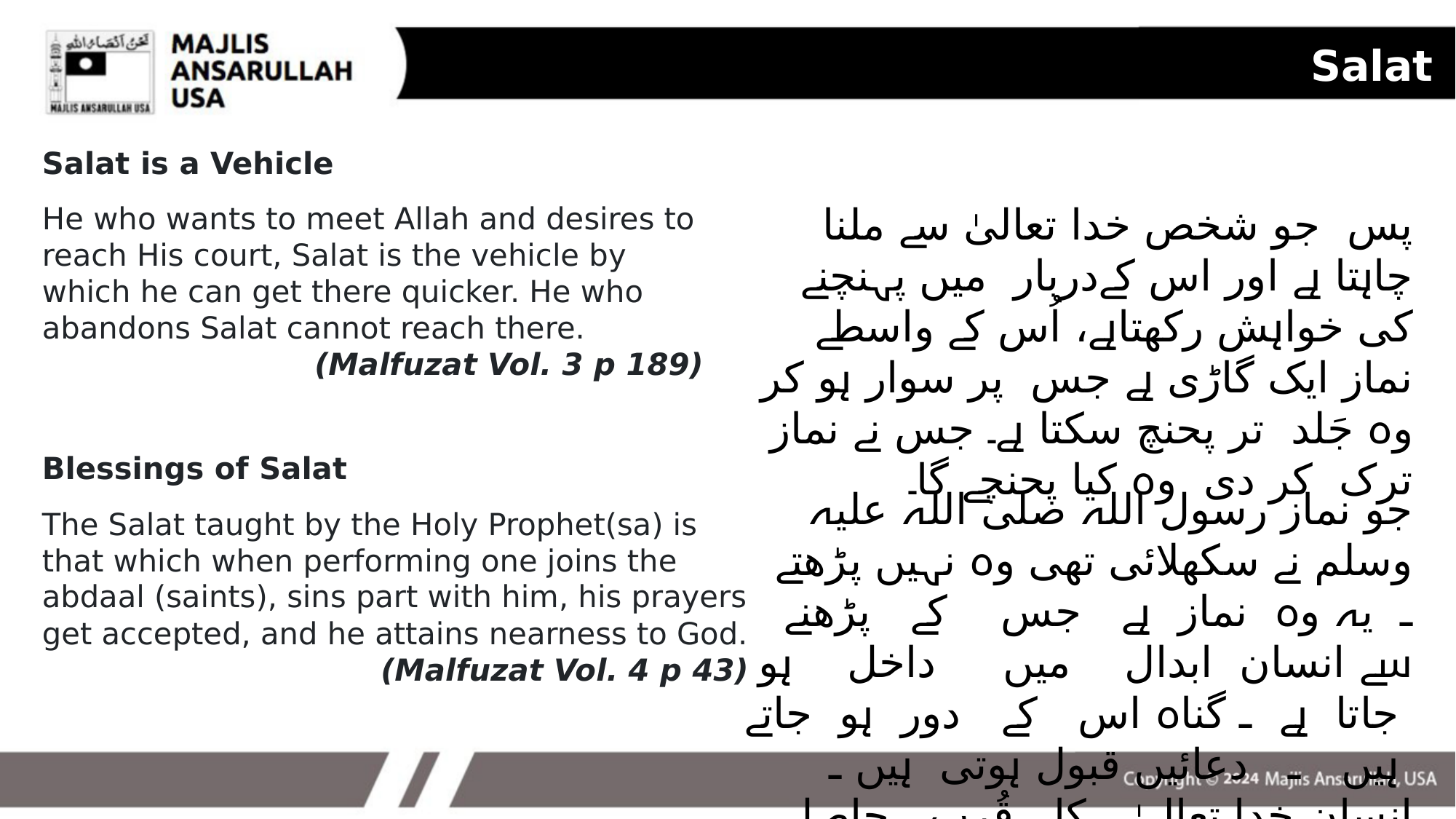

Salat
Salat is a Vehicle

He who wants to meet Allah and desires to reach His court, Salat is the vehicle by which he can get there quicker. He who abandons Salat cannot reach there.
(Malfuzat Vol. 3 p 189)
پس  جو شخص خدا تعالیٰ سے ملنا چاہتا ہے اور اس کےدربار  میں پہنچنے کی خواہش رکھتاہے، اُس کے واسطے  نماز ایک گاڑی ہے جس  پر سوار ہو کر وہ جَلد  تر پحنچ سکتا ہے۔ جس نے نماز ترک  کر دی  وہ کیا پحنچے گا۔
Blessings of Salat

The Salat taught by the Holy Prophet(sa) is that which when performing one joins the abdaal (saints), sins part with him, his prayers get accepted, and he attains nearness to God.
(Malfuzat Vol. 4 p 43)
جو نماز رسول اللہ صلی اللہ علیہ وسلم نے سکھلائی تھی وہ نہیں پڑھتے  ـ  یہ وہ  نماز  ہے   جس    کے   پڑھنے سے انسان  ابدال    میں     داخل    ہو   جاتا  ہے  ـ گناہ اس   کے   دور  ہو  جاتے  ہیں   ـ   دعائیں قبول ہوتی  ہیں ـ  انسان خدا تعالیٰ   کا   قُرب   حاصل   کر  لیتا  ہے    ـ